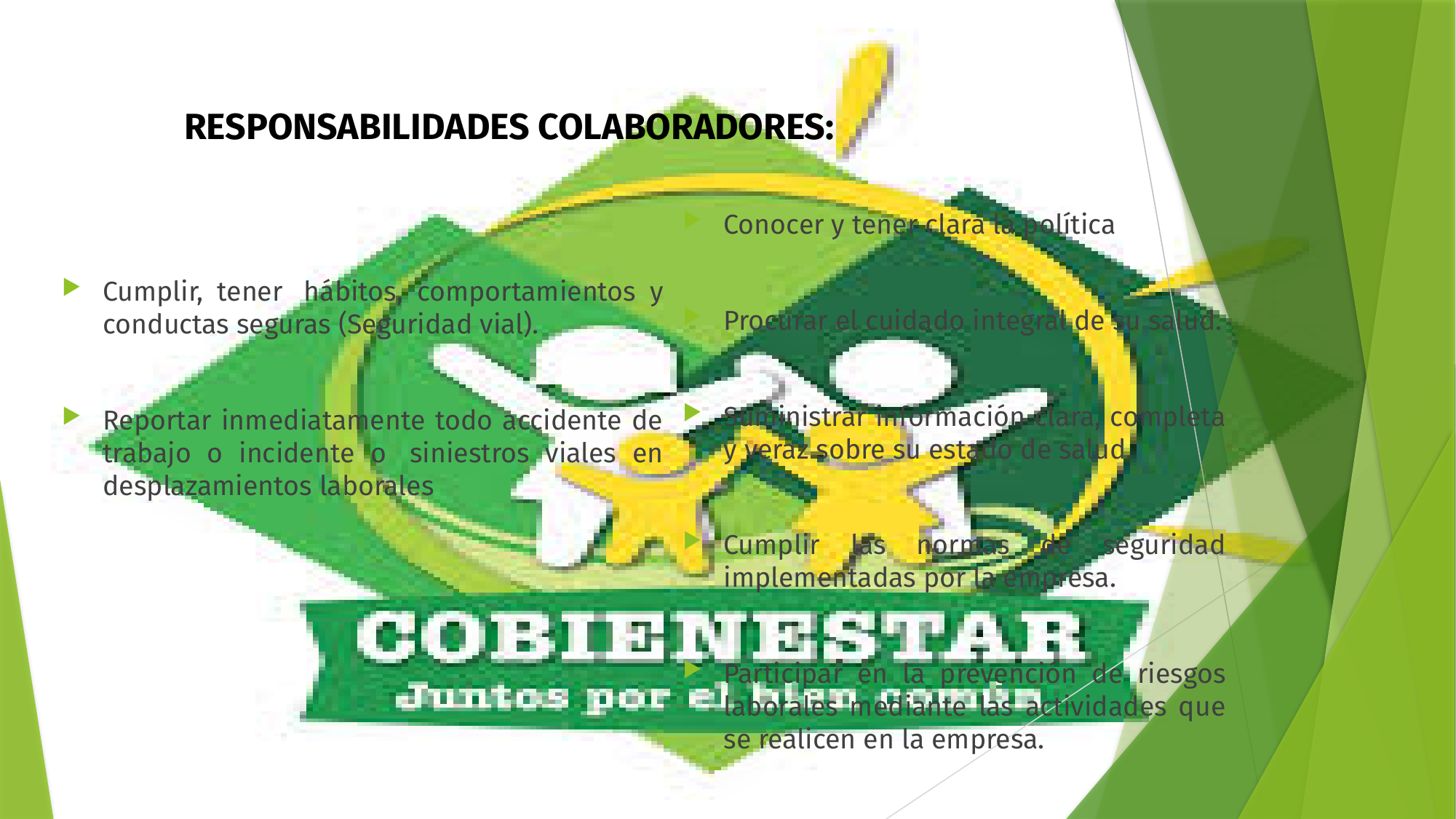

RESPONSABILIDADES COLABORADORES:
Conocer y tener clara la política

Procurar el cuidado integral de su salud.

Suministrar información clara, completa y veraz sobre su estado de salud.

Cumplir las normas de seguridad implementadas por la empresa.

Participar en la prevención de riesgos laborales mediante las actividades que se realicen en la empresa.

Cumplir, tener  hábitos, comportamientos y conductas seguras (Seguridad vial).

Reportar inmediatamente todo accidente de trabajo o incidente o  siniestros viales en desplazamientos laborales